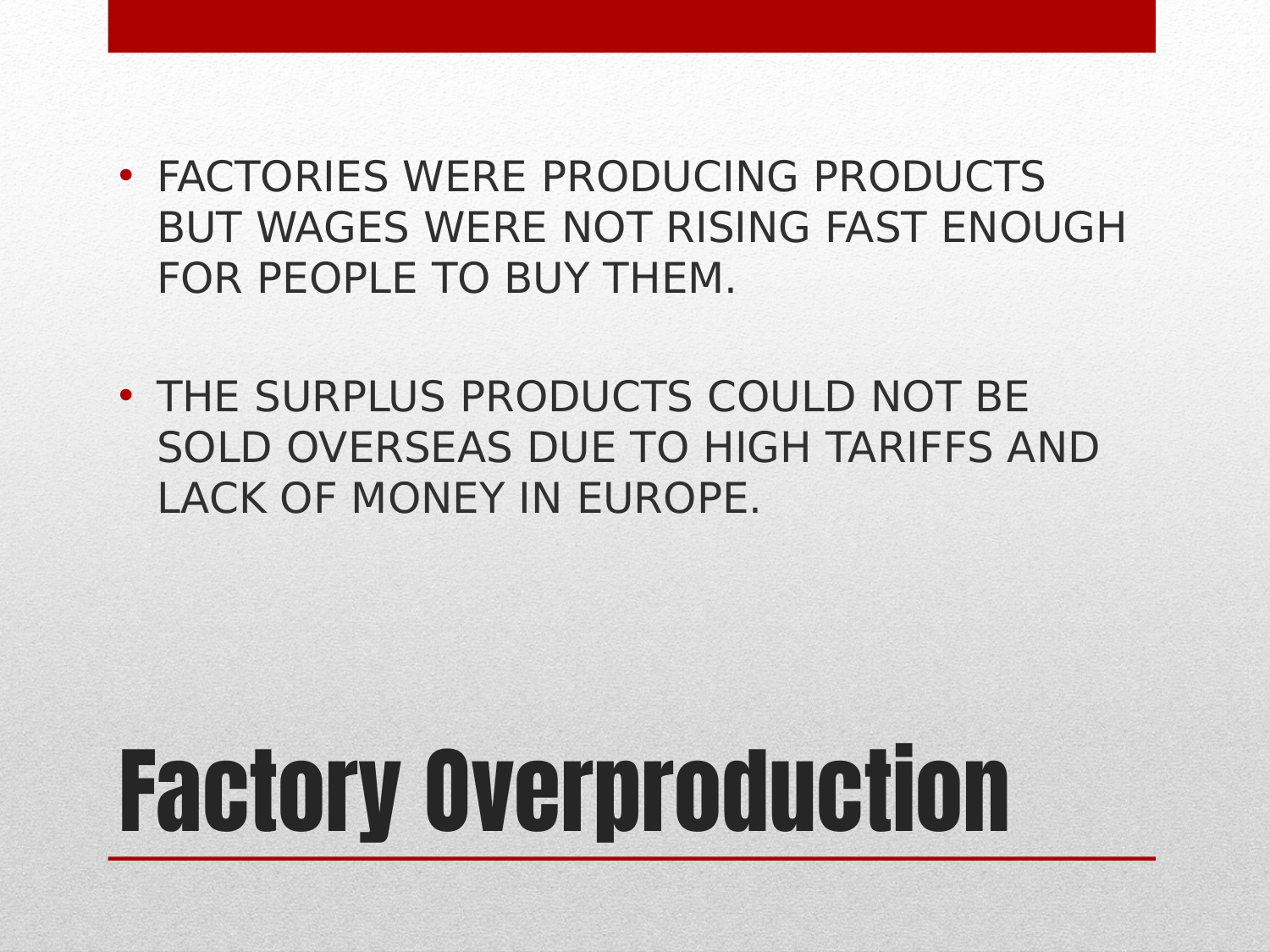

FACTORIES WERE PRODUCING PRODUCTS BUT WAGES WERE NOT RISING FAST ENOUGH FOR PEOPLE TO BUY THEM.

THE SURPLUS PRODUCTS COULD NOT BE SOLD OVERSEAS DUE TO HIGH TARIFFS AND LACK OF MONEY IN EUROPE.

# Factory Overproduction